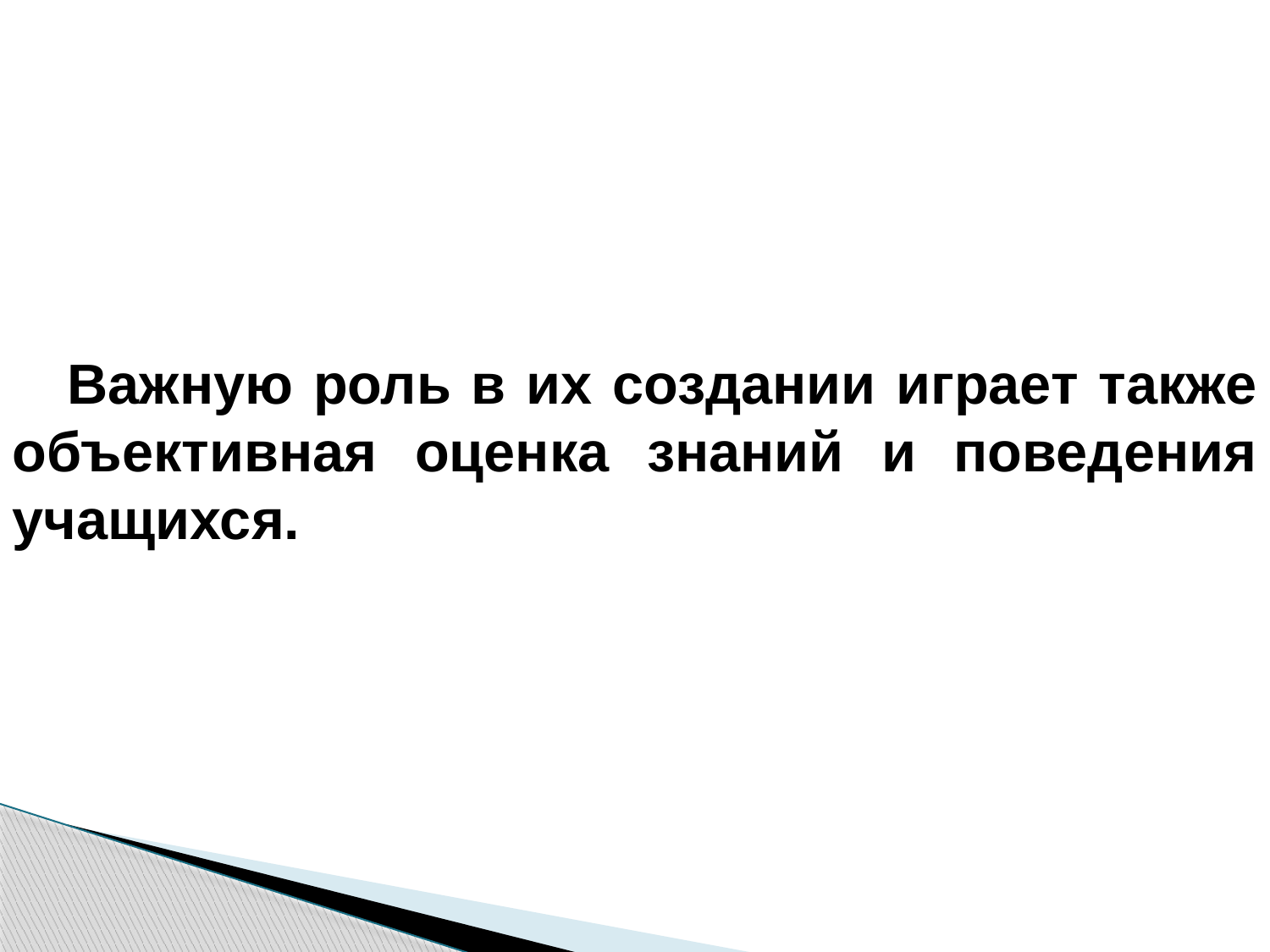

Важную роль в их создании играет также объективная оценка знаний и поведения учащихся.